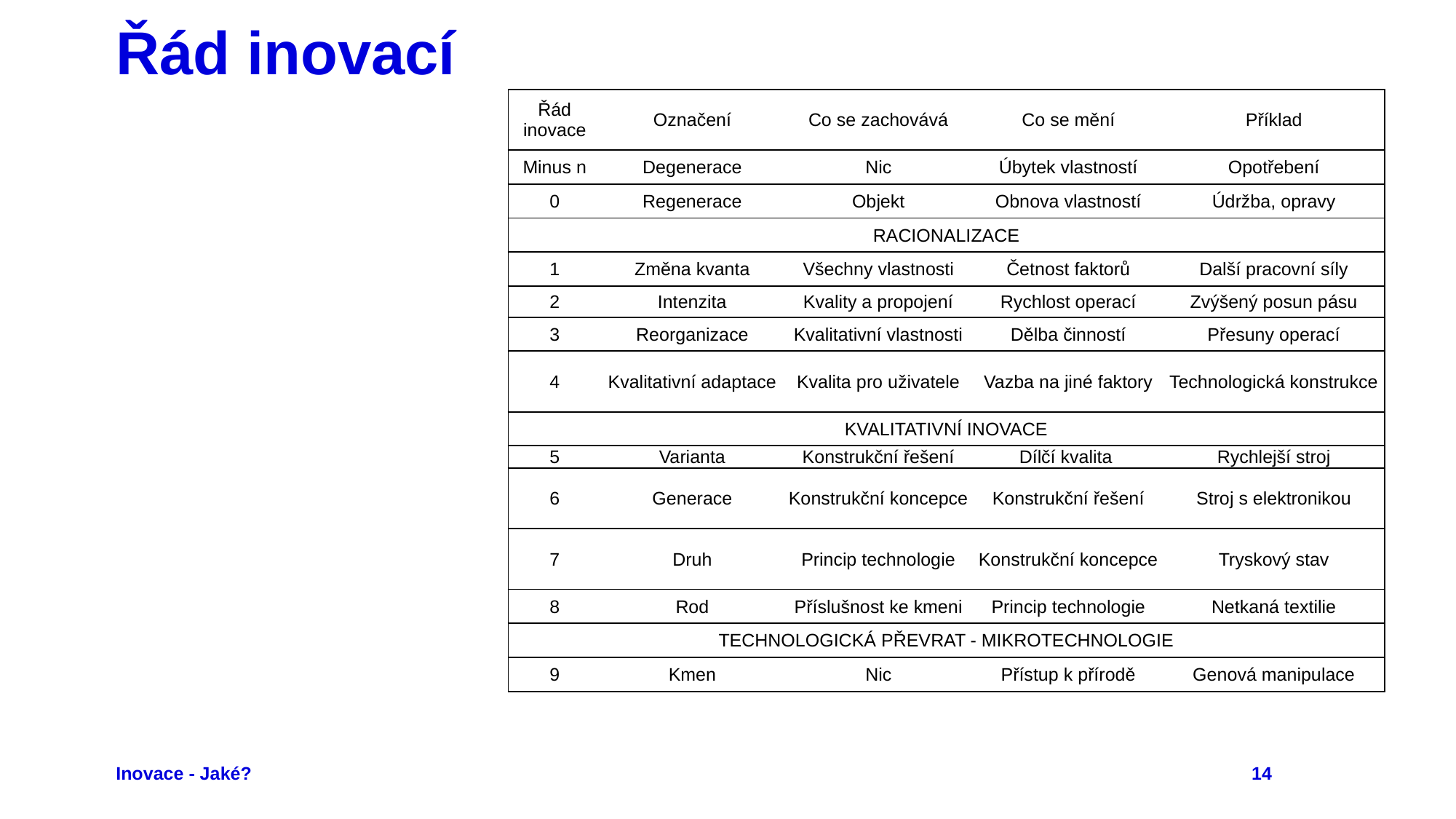

# Řád inovací
| Řád inovace | Označení | Co se zachovává | Co se mění | Příklad |
| --- | --- | --- | --- | --- |
| Minus n | Degenerace | Nic | Úbytek vlastností | Opotřebení |
| 0 | Regenerace | Objekt | Obnova vlastností | Údržba, opravy |
| RACIONALIZACE |  |  |  |  |
| 1 | Změna kvanta | Všechny vlastnosti | Četnost faktorů | Další pracovní síly |
| 2 | Intenzita | Kvality a propojení | Rychlost operací | Zvýšený posun pásu |
| 3 | Reorganizace | Kvalitativní vlastnosti | Dělba činností | Přesuny operací |
| 4 | Kvalitativní adaptace | Kvalita pro uživatele | Vazba na jiné faktory | Technologická konstrukce |
| KVALITATIVNÍ INOVACE |  |  |  |  |
| 5 | Varianta | Konstrukční řešení | Dílčí kvalita | Rychlejší stroj |
| 6 | Generace | Konstrukční koncepce | Konstrukční řešení | Stroj s elektronikou |
| 7 | Druh | Princip technologie | Konstrukční koncepce | Tryskový stav |
| 8 | Rod | Příslušnost ke kmeni | Princip technologie | Netkaná textilie |
| TECHNOLOGICKÁ PŘEVRAT - MIKROTECHNOLOGIE |  |  |  |  |
| 9 | Kmen | Nic | Přístup k přírodě | Genová manipulace |
Inovace - Jaké?
14